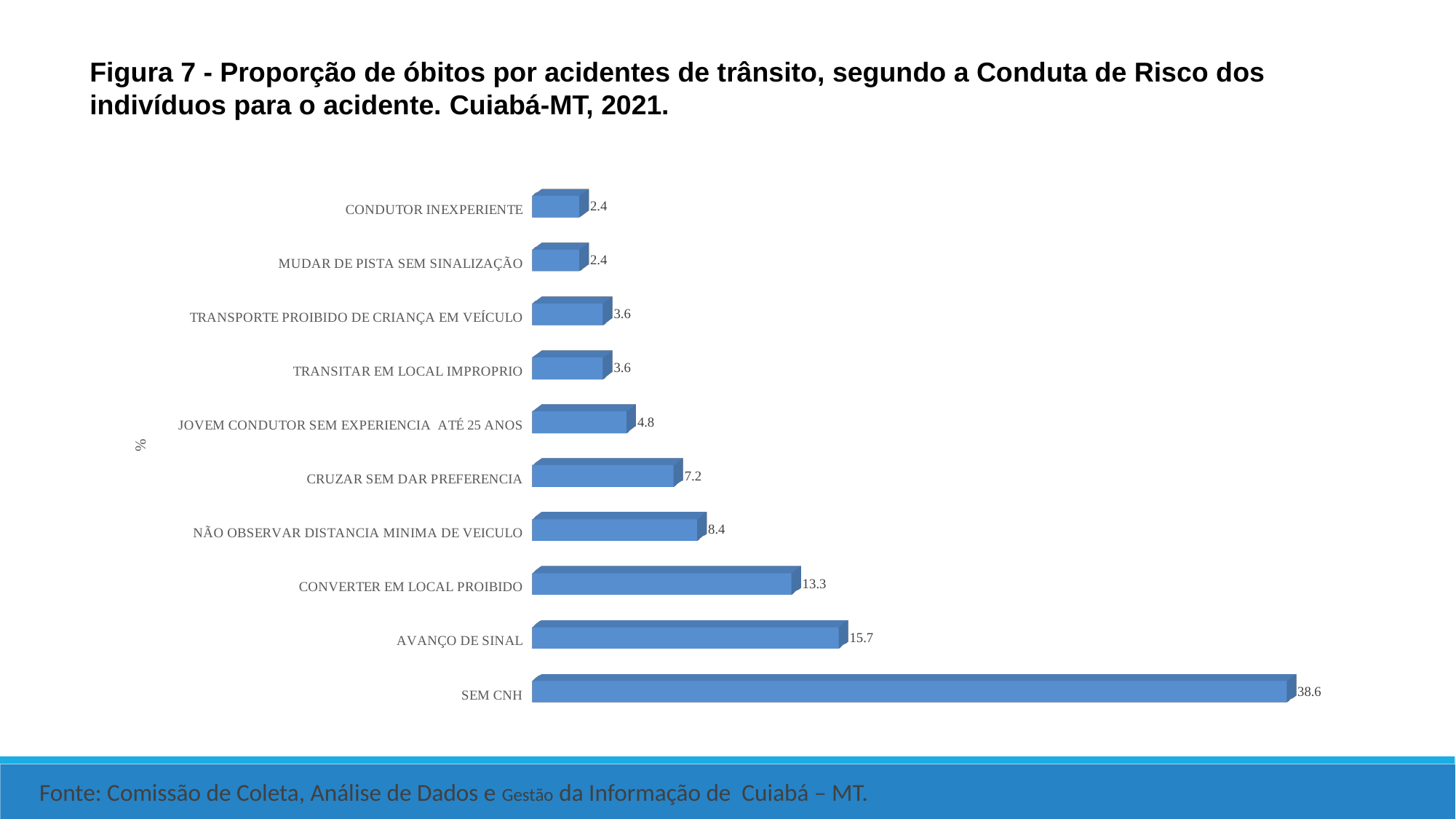

Figura 7 - Proporção de óbitos por acidentes de trânsito, segundo a Conduta de Risco dos indivíduos para o acidente. Cuiabá-MT, 2021.

[unsupported chart]

Fonte: Comissão de Coleta, Análise de Dados e Gestão da Informação de  Cuiabá – MT.